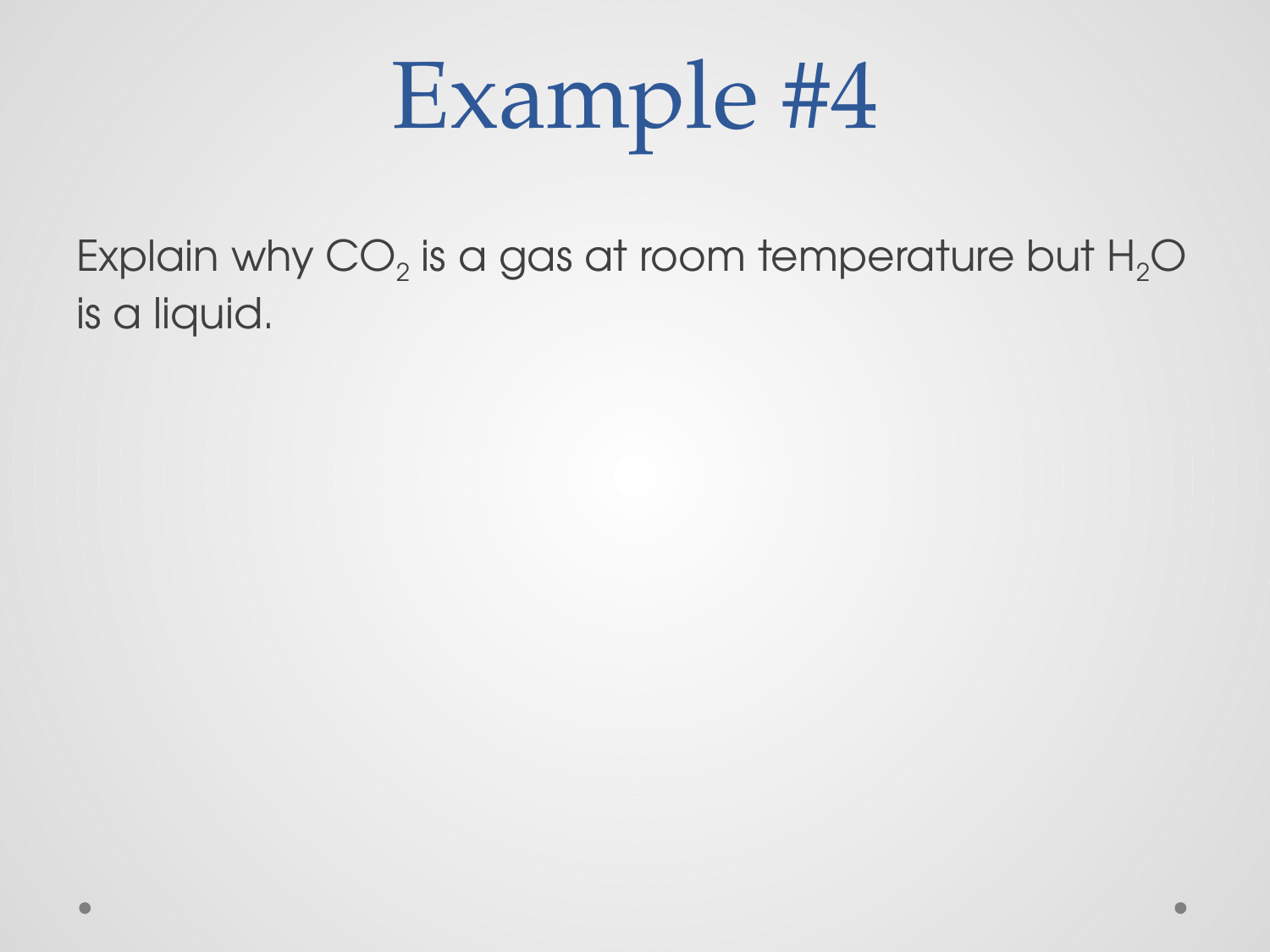

# Example #4
Explain why CO2 is a gas at room temperature but H2O is a liquid.